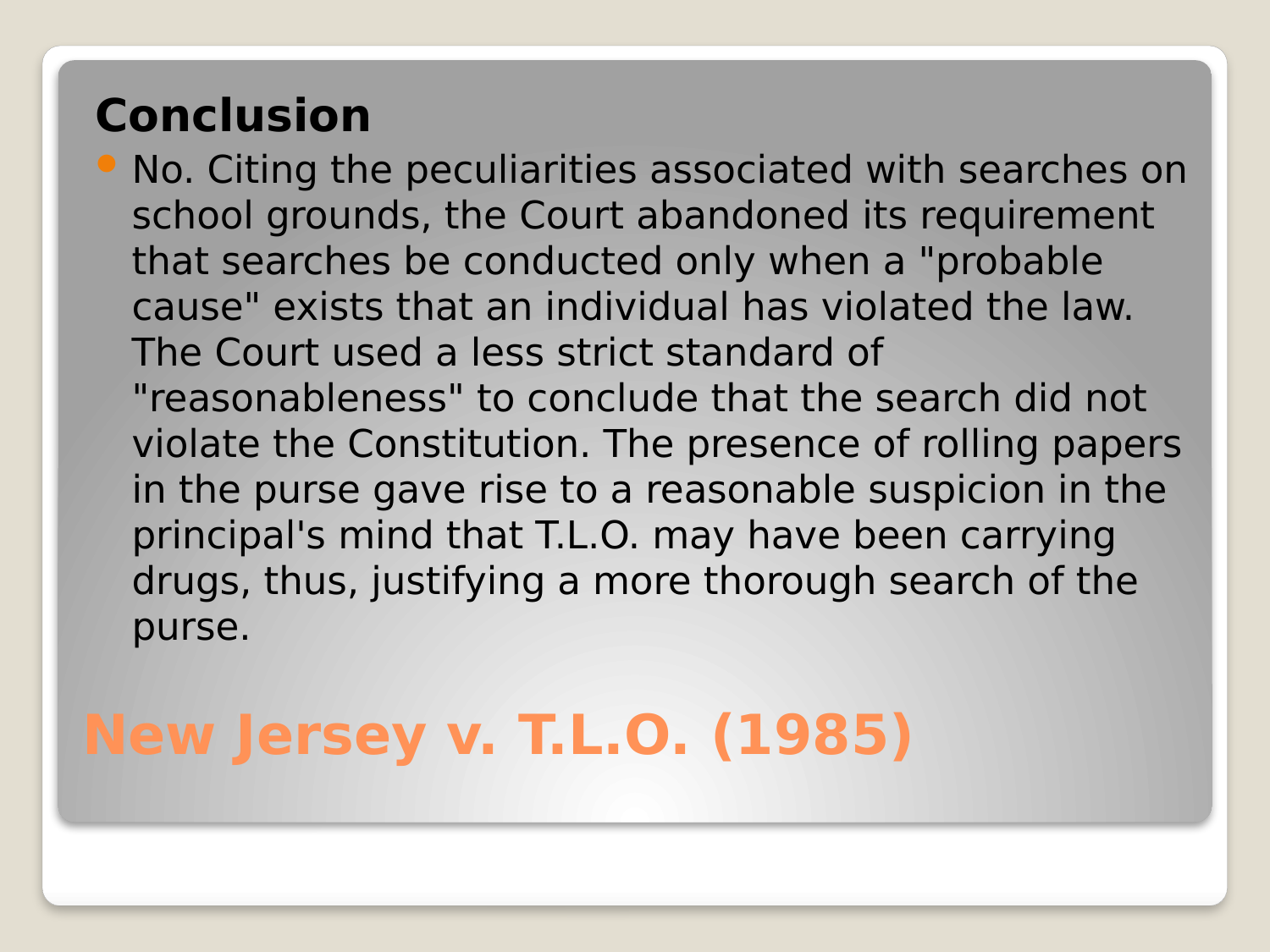

Conclusion
No. Citing the peculiarities associated with searches on school grounds, the Court abandoned its requirement that searches be conducted only when a "probable cause" exists that an individual has violated the law. The Court used a less strict standard of "reasonableness" to conclude that the search did not violate the Constitution. The presence of rolling papers in the purse gave rise to a reasonable suspicion in the principal's mind that T.L.O. may have been carrying drugs, thus, justifying a more thorough search of the purse.
# New Jersey v. T.L.O. (1985)